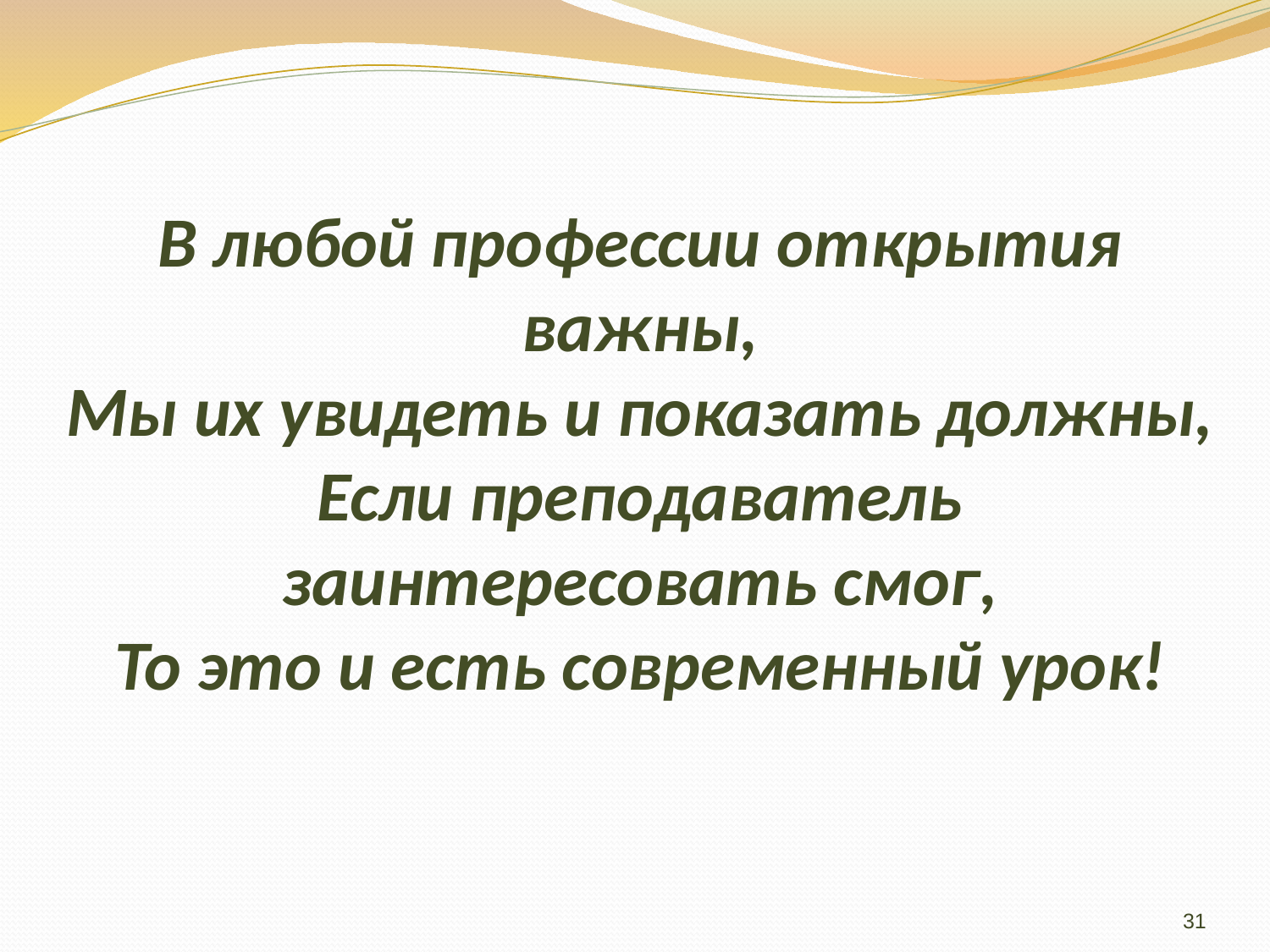

# В любой профессии открытия важны, Мы их увидеть и показать должны, Если преподаватель заинтересовать смог, То это и есть современный урок!
31